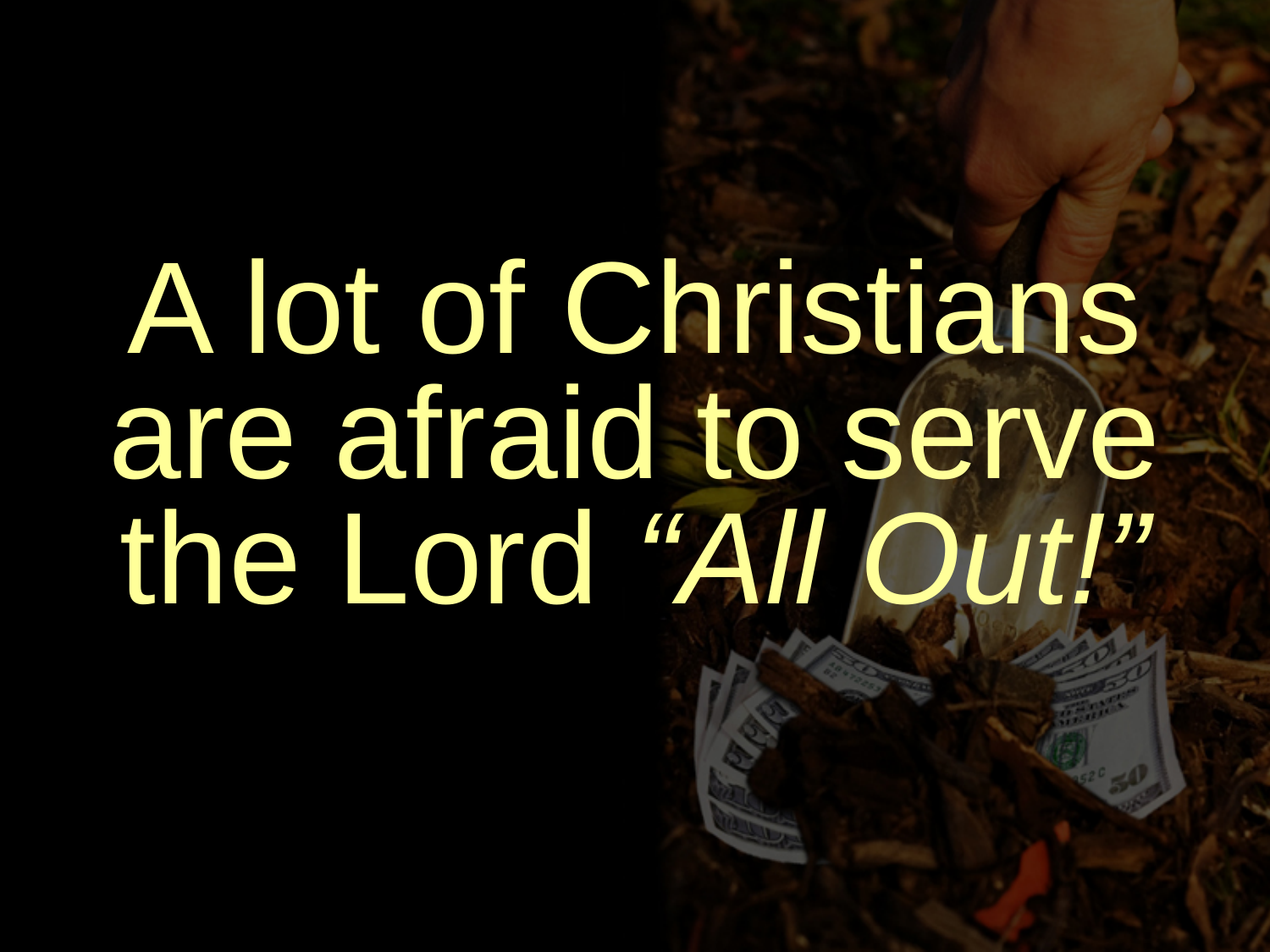

A lot of Christians are afraid to serve the Lord “All Out!”